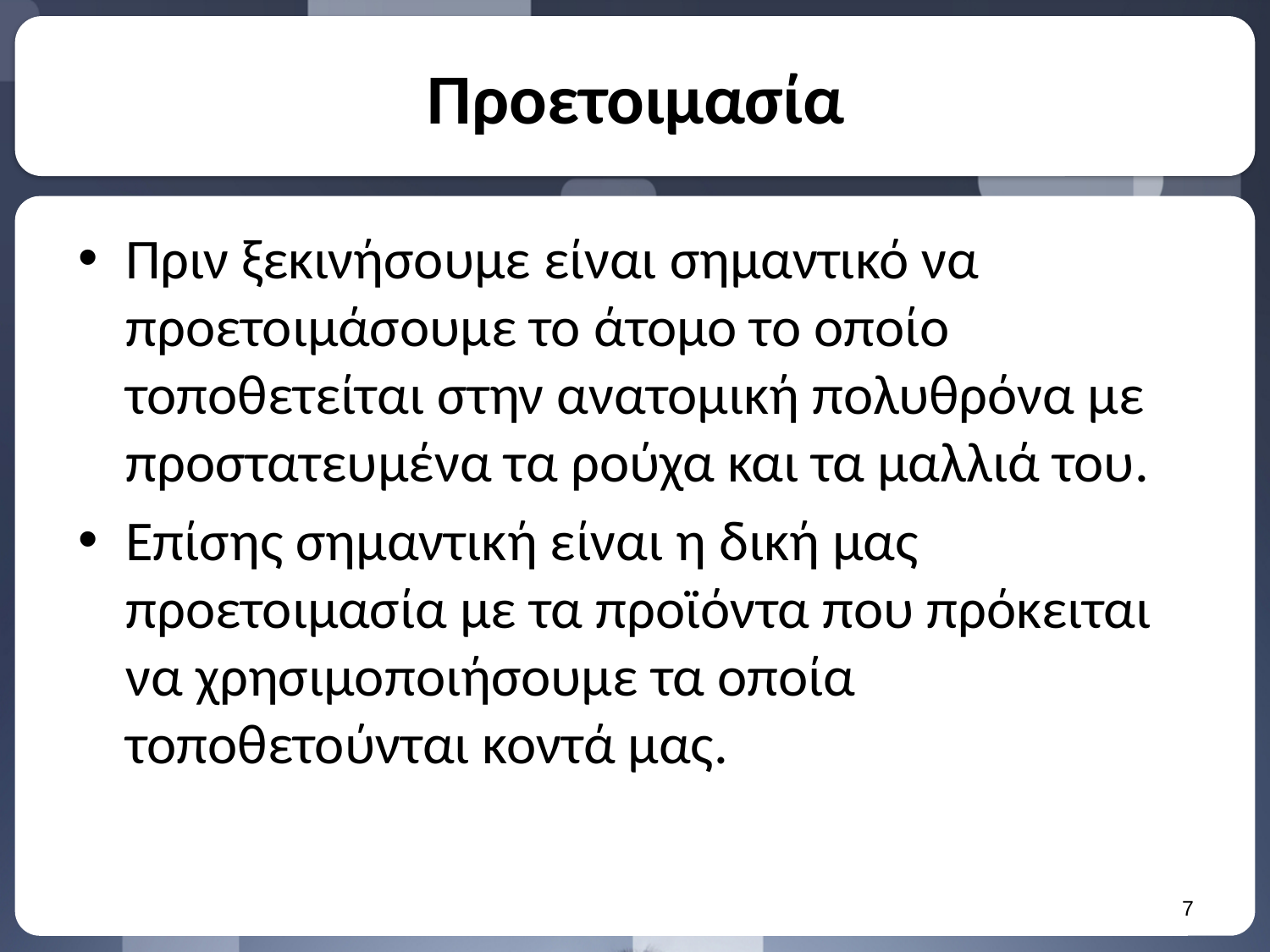

# Προετοιμασία
Πριν ξεκινήσουμε είναι σημαντικό να προετοιμάσουμε το άτομο το οποίο τοποθετείται στην ανατομική πολυθρόνα με προστατευμένα τα ρούχα και τα μαλλιά του.
Επίσης σημαντική είναι η δική μας προετοιμασία με τα προϊόντα που πρόκειται να χρησιμοποιήσουμε τα οποία τοποθετούνται κοντά μας.

7